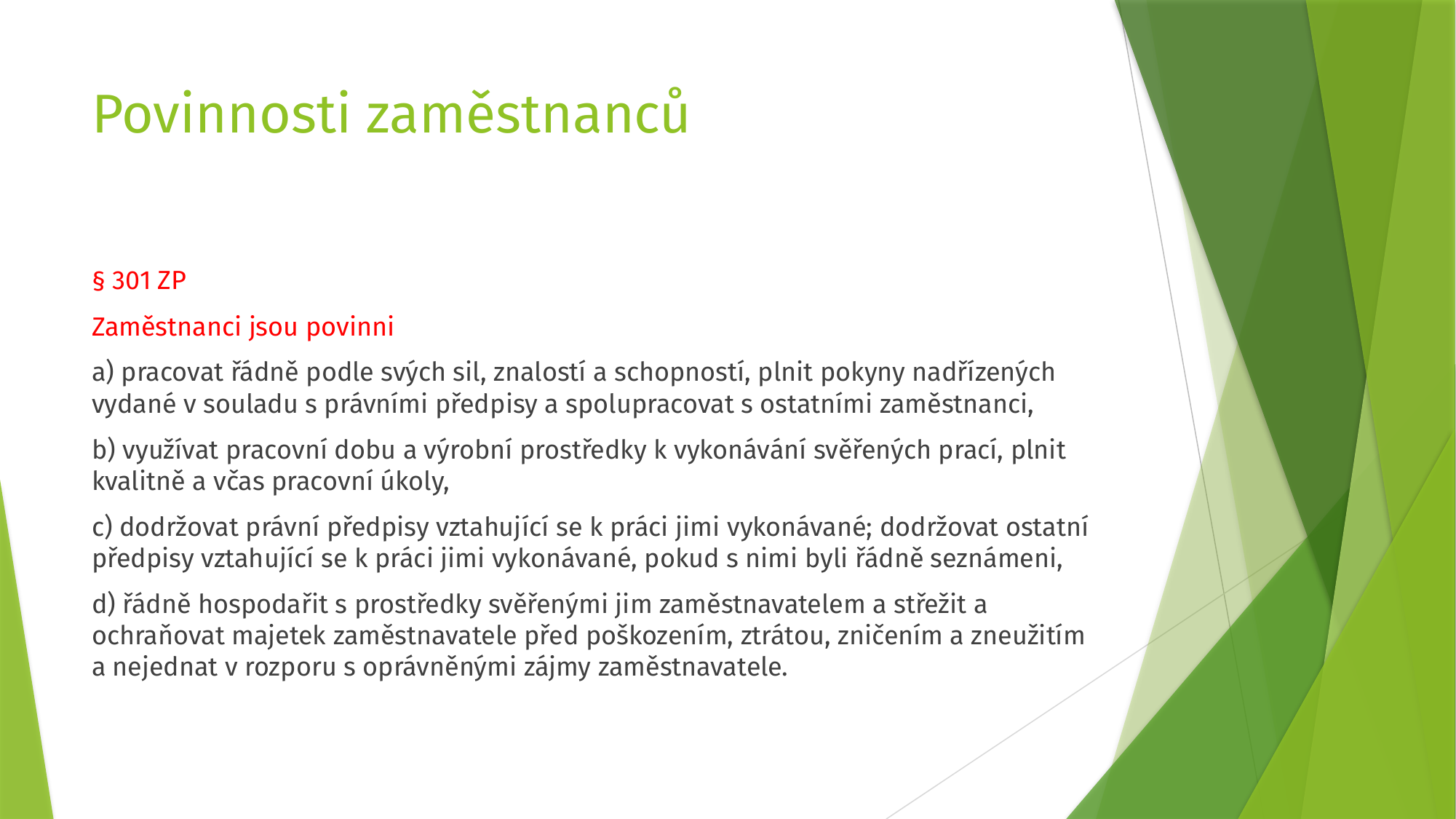

# Povinnosti zaměstnanců
§ 301 ZP
Zaměstnanci jsou povinni
a) pracovat řádně podle svých sil, znalostí a schopností, plnit pokyny nadřízených vydané v souladu s právními předpisy a spolupracovat s ostatními zaměstnanci,
b) využívat pracovní dobu a výrobní prostředky k vykonávání svěřených prací, plnit kvalitně a včas pracovní úkoly,
c) dodržovat právní předpisy vztahující se k práci jimi vykonávané; dodržovat ostatní předpisy vztahující se k práci jimi vykonávané, pokud s nimi byli řádně seznámeni,
d) řádně hospodařit s prostředky svěřenými jim zaměstnavatelem a střežit a ochraňovat majetek zaměstnavatele před poškozením, ztrátou, zničením a zneužitím a nejednat v rozporu s oprávněnými zájmy zaměstnavatele.